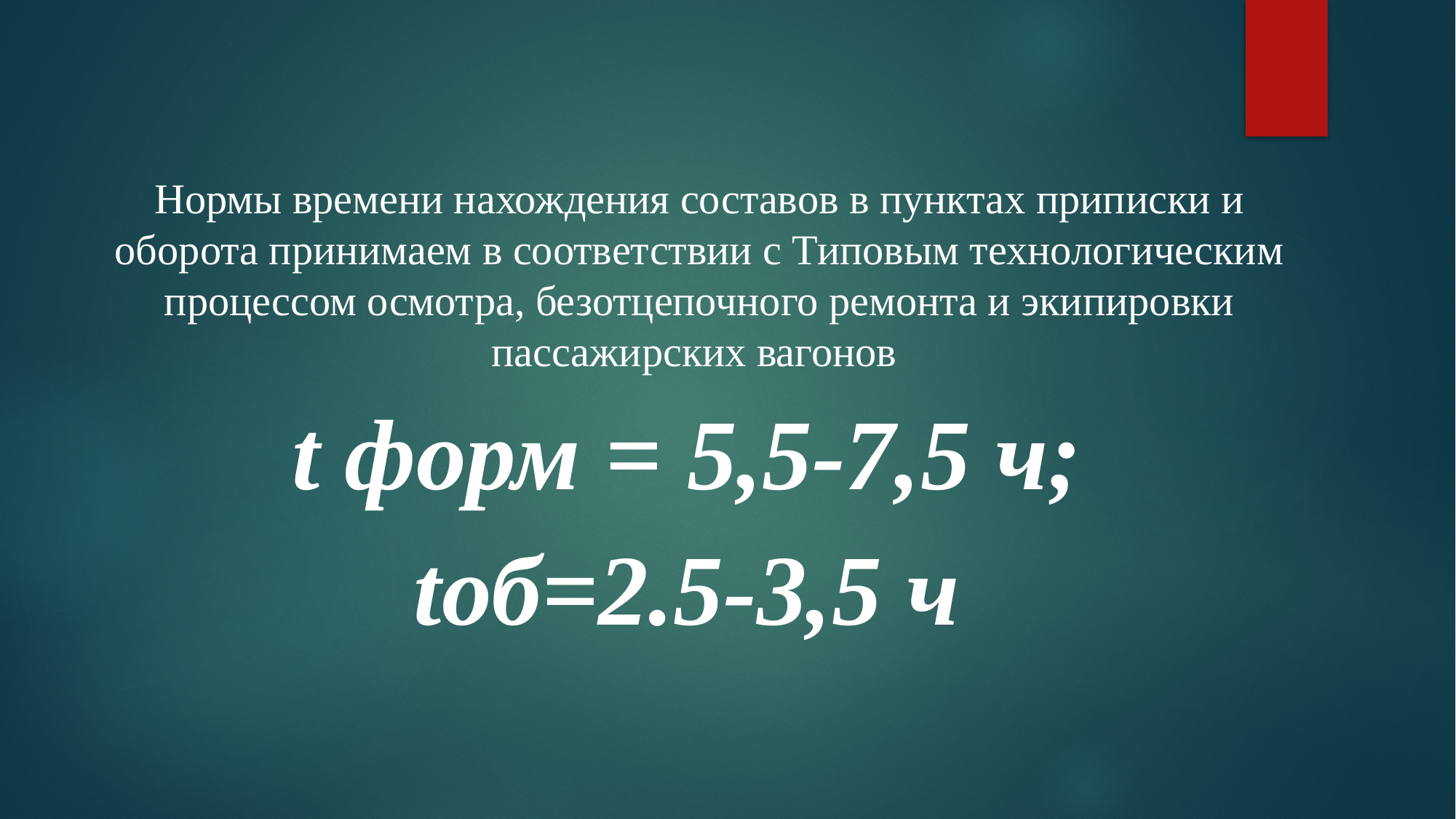

Нормы времени нахождения составов в пунктах приписки и оборота принимаем в соответствии с Типовым технологическим процессом осмотра, безотцепочного ремонта и экипировки пассажирских вагонов
t форм = 5,5-7,5 ч;
tоб=2.5-3,5 ч